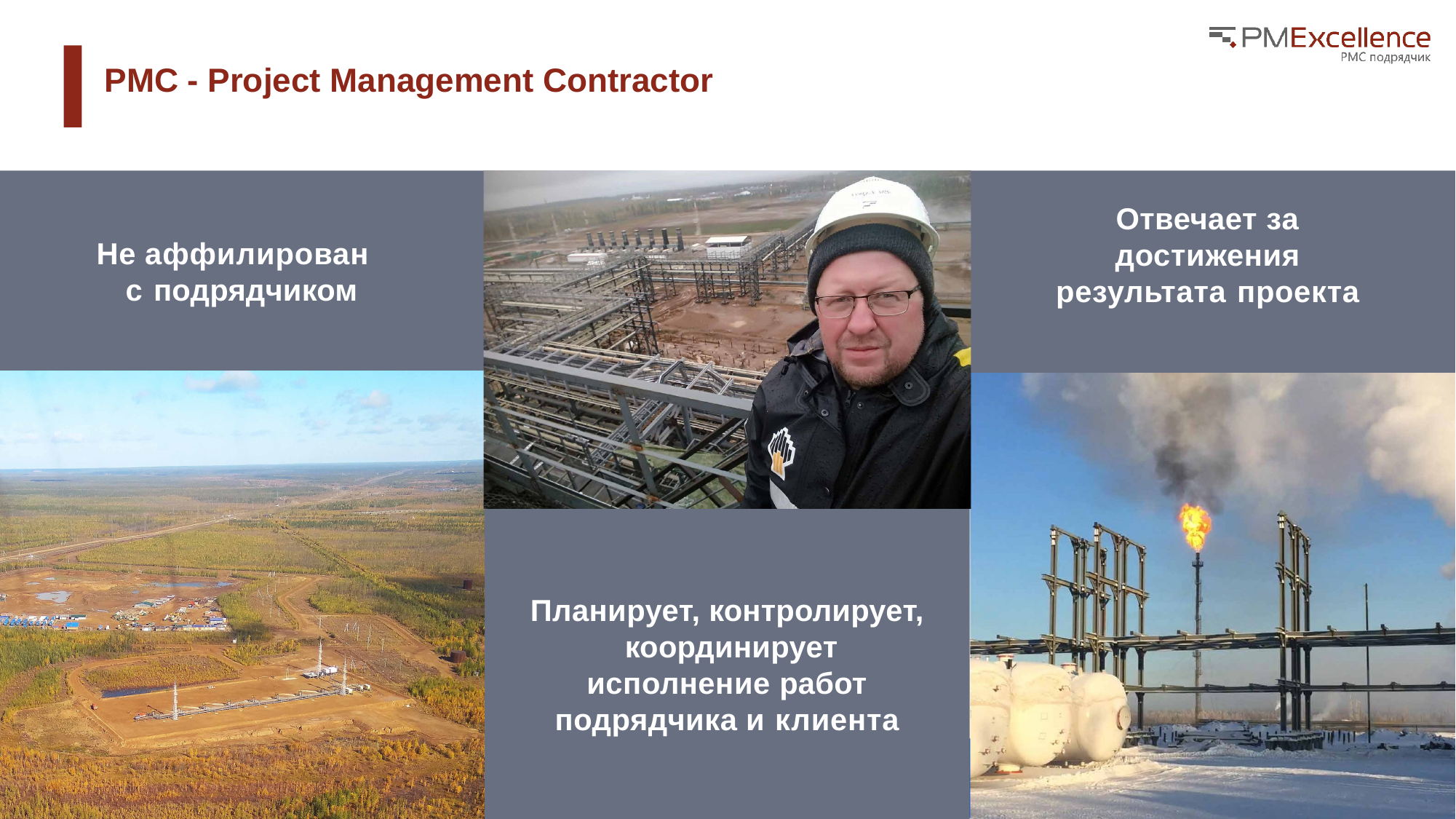

PMC - Project Management Contractor

Отвечает за достижения
результата проекта
Не аффилирован
с подрядчиком

Планирует, контролирует,  координирует исполнение работ подрядчика и клиента